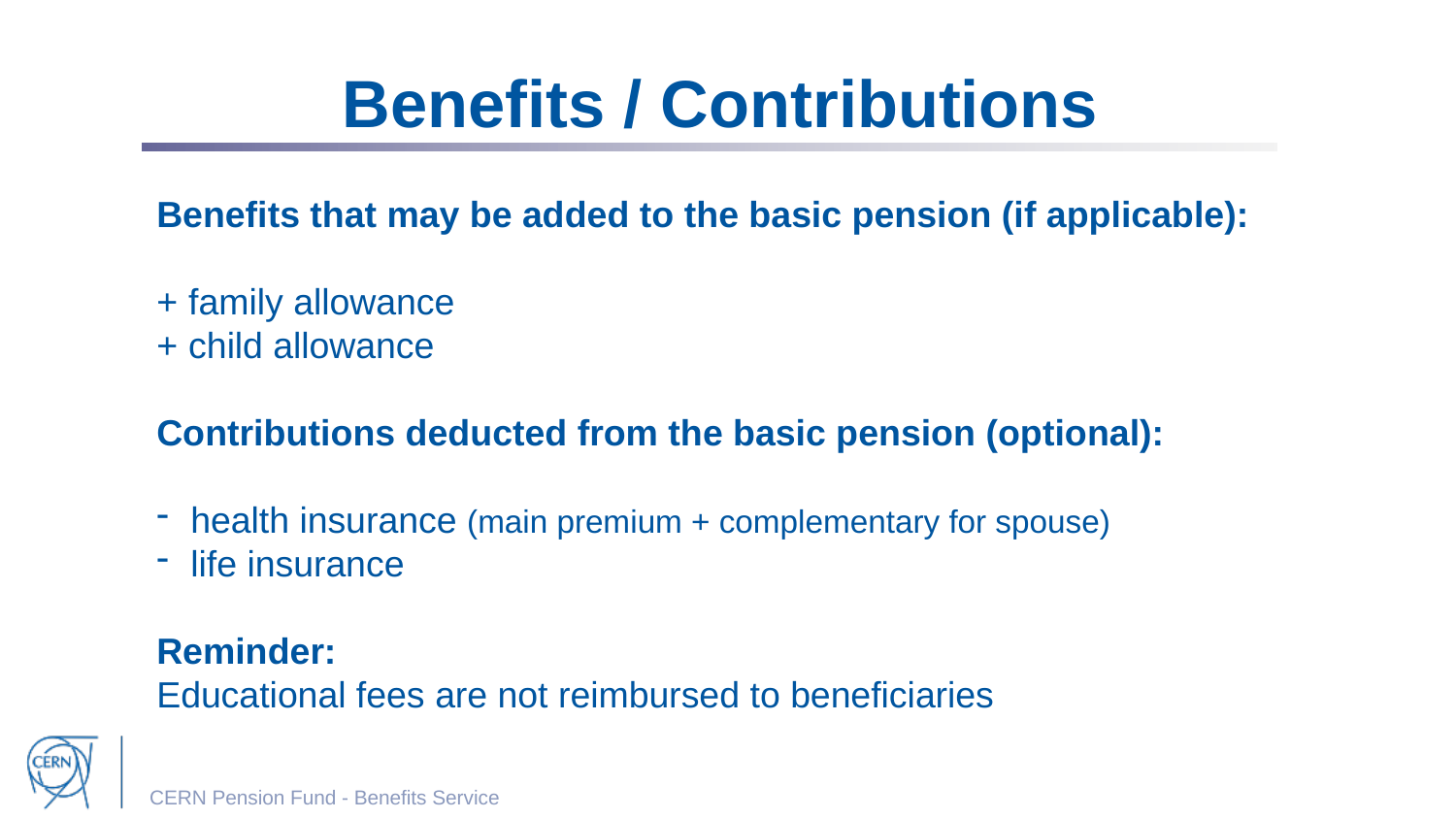

Benefits / Contributions

Benefits that may be added to the basic pension (if applicable):

+	family allowance
+ 	child allowance

Contributions deducted from the basic pension (optional):

health insurance (main premium + complementary for spouse)
life insurance

Reminder:
Educational fees are not reimbursed to beneficiaries

CERN Pension Fund - Benefits Service